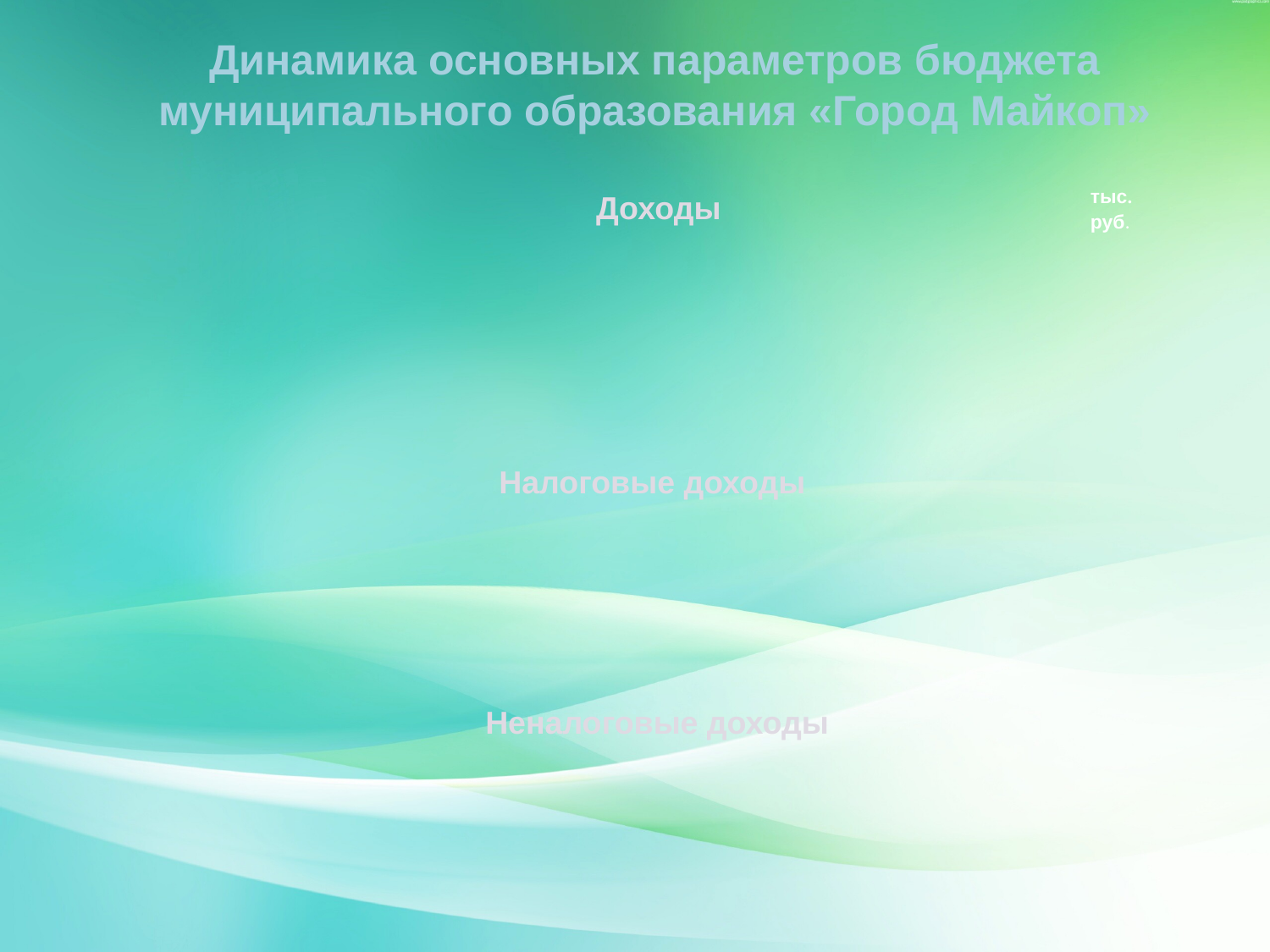

Динамика основных параметров бюджета муниципального образования «Город Майкоп»
тыс. руб.
Доходы

23,6%
16,5%
27,5%
1,4%

2021 г. (факт)
4 057 139,3

2022 г.
(план)
5 263 145,1
2023 г.
(прогноз)
4 429 213,8
2024 г.
(прогноз)
4 023 933,5
2025 г. (прогноз)
4 170 557,1
Налоговые доходы

6,2%
5,9%
6,0%
10,4%

2021 г. (факт)
1 595 139,4

2022 г.
(план)
1 694 655,0
2023 г.
(прогноз)
1 870 300,0
2024г.
(прогноз)
1 982 044,0
2025 г. (прогноз)
2 098 590,0
Неналоговые доходы

0,8%
1,4%
37,9%
50,8%
2021 г. (факт)
158 141,6
2024 г.
(прогноз)
146 098,3
2025 г. (прогноз)
147 455,3
2022 г.
(план)
238 413,3
2023 г.
(прогноз)
148 131,7